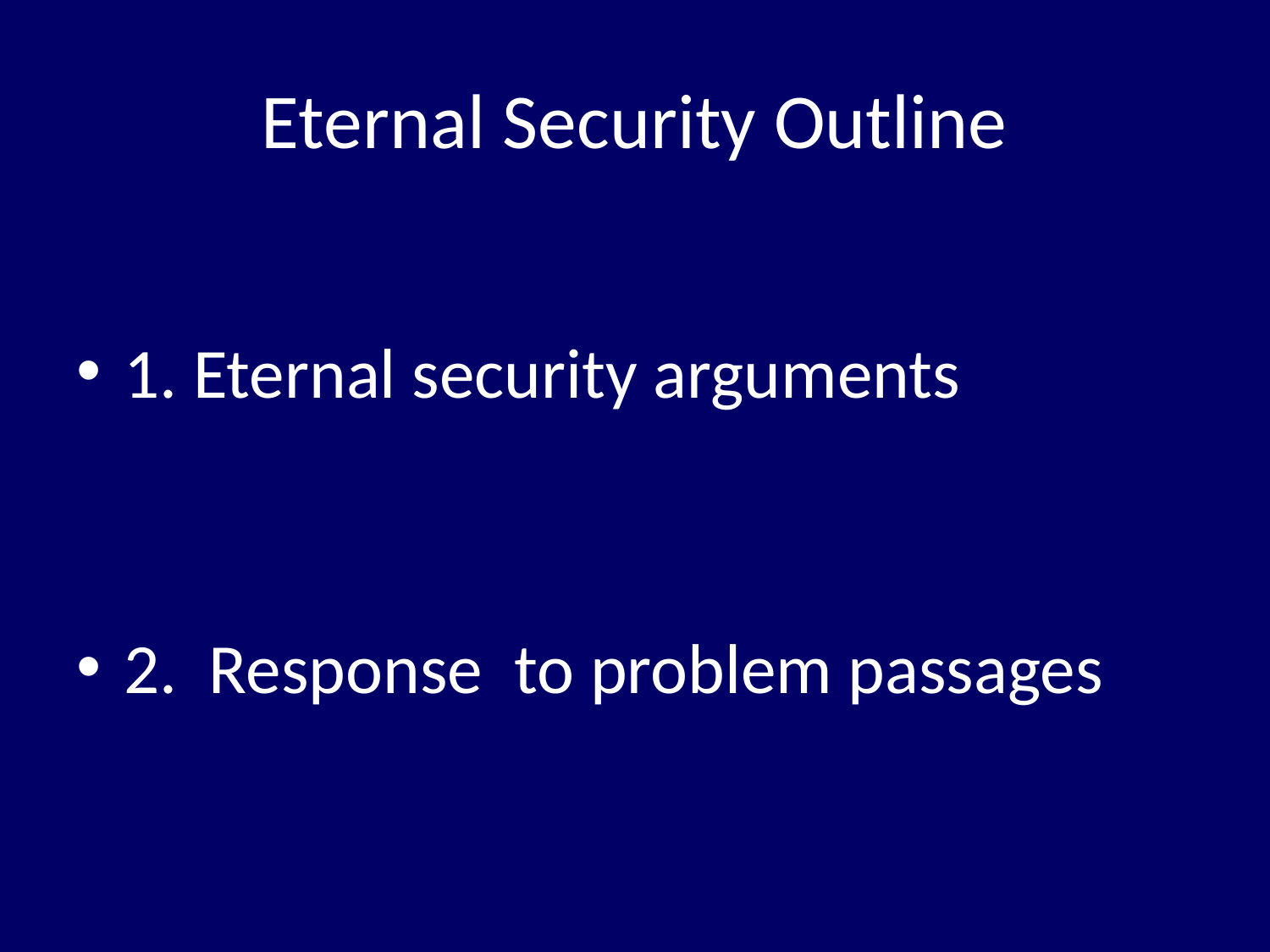

# Eternal Security Outline

1. Eternal security arguments

2.  Response  to problem passages